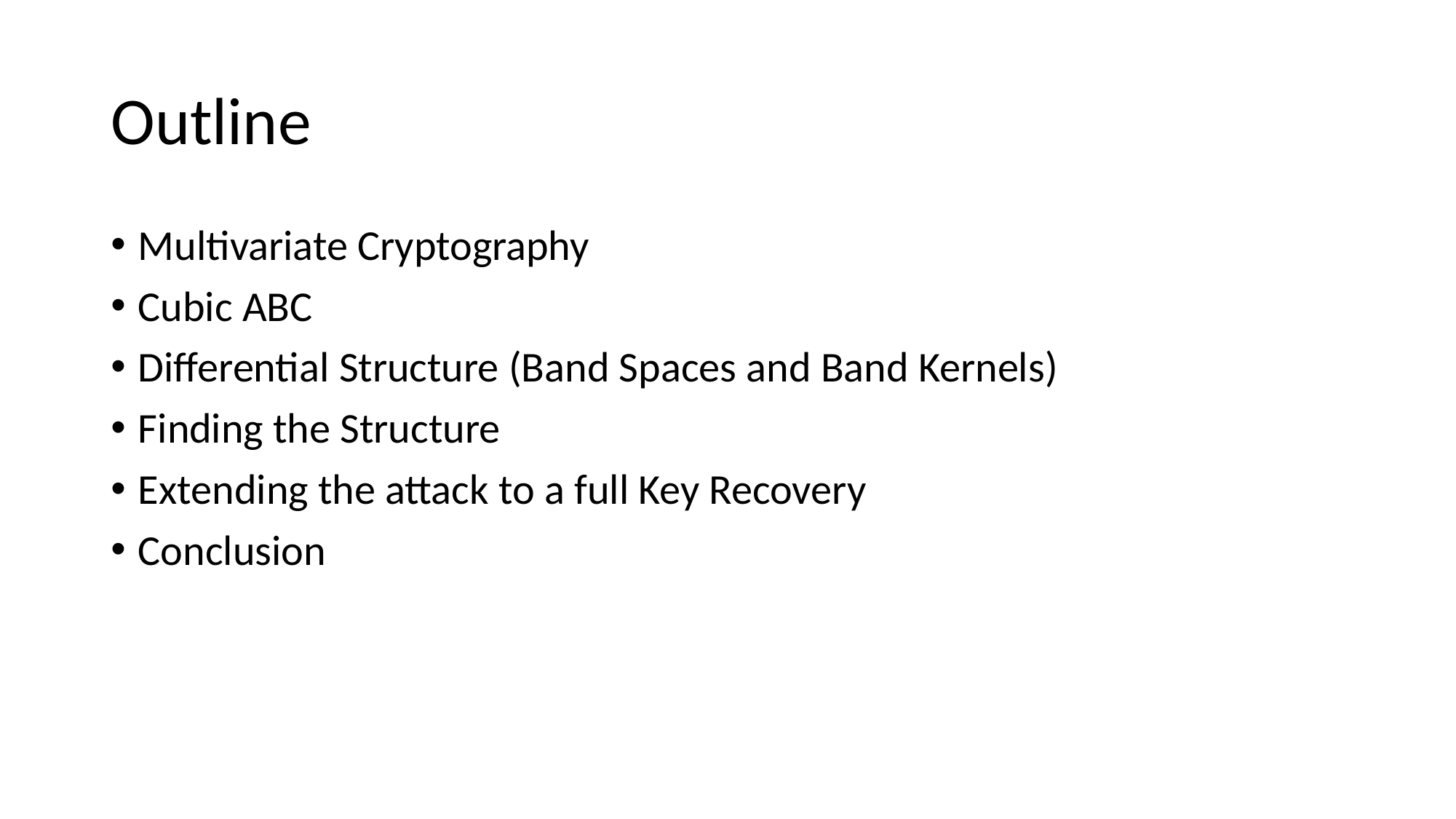

# Outline
Multivariate Cryptography
Cubic ABC
Differential Structure (Band Spaces and Band Kernels)
Finding the Structure
Extending the attack to a full Key Recovery
Conclusion